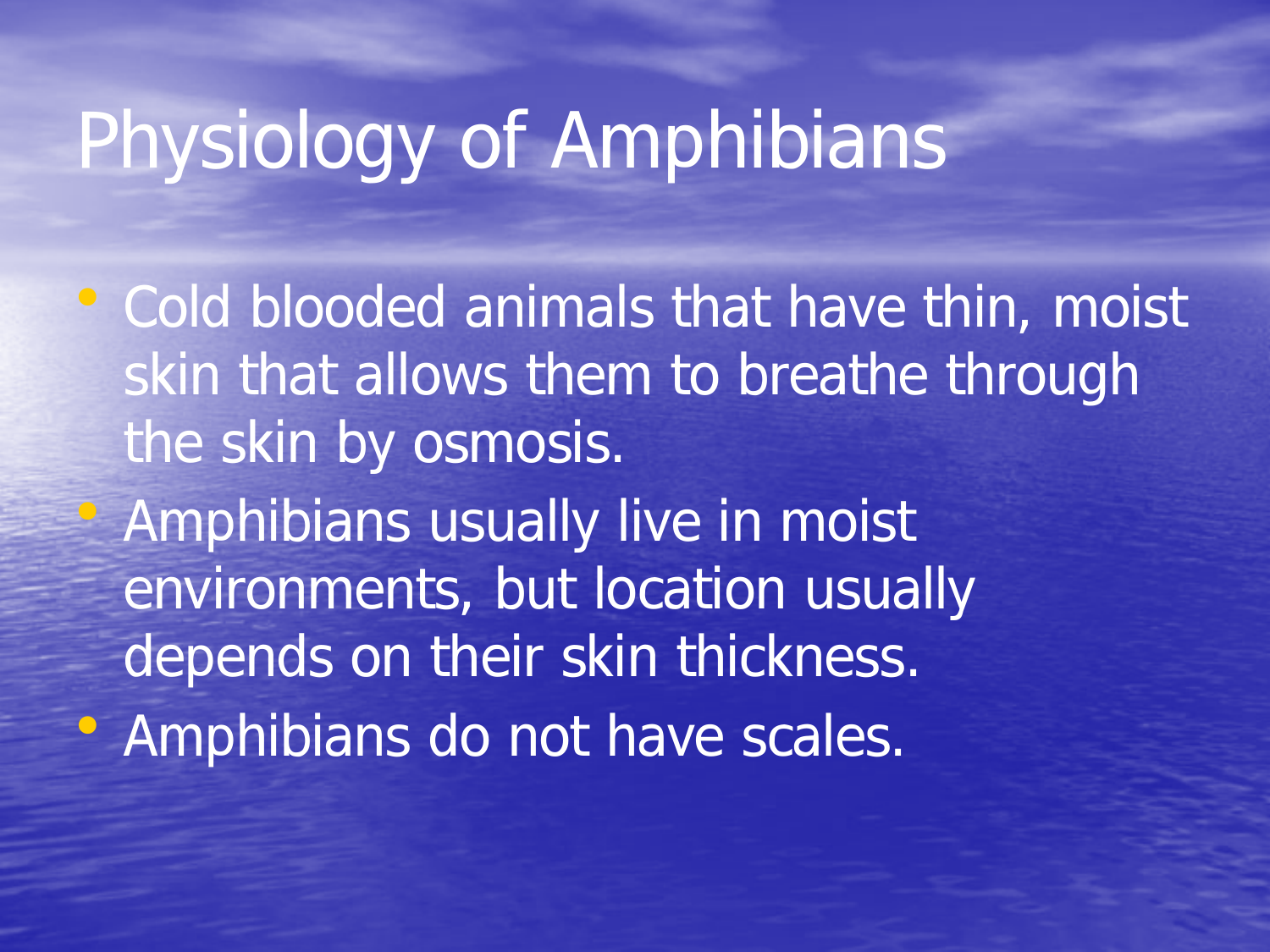

# Physiology of Amphibians
Cold blooded animals that have thin, moist skin that allows them to breathe through the skin by osmosis.
Amphibians usually live in moist environments, but location usually depends on their skin thickness.
Amphibians do not have scales.